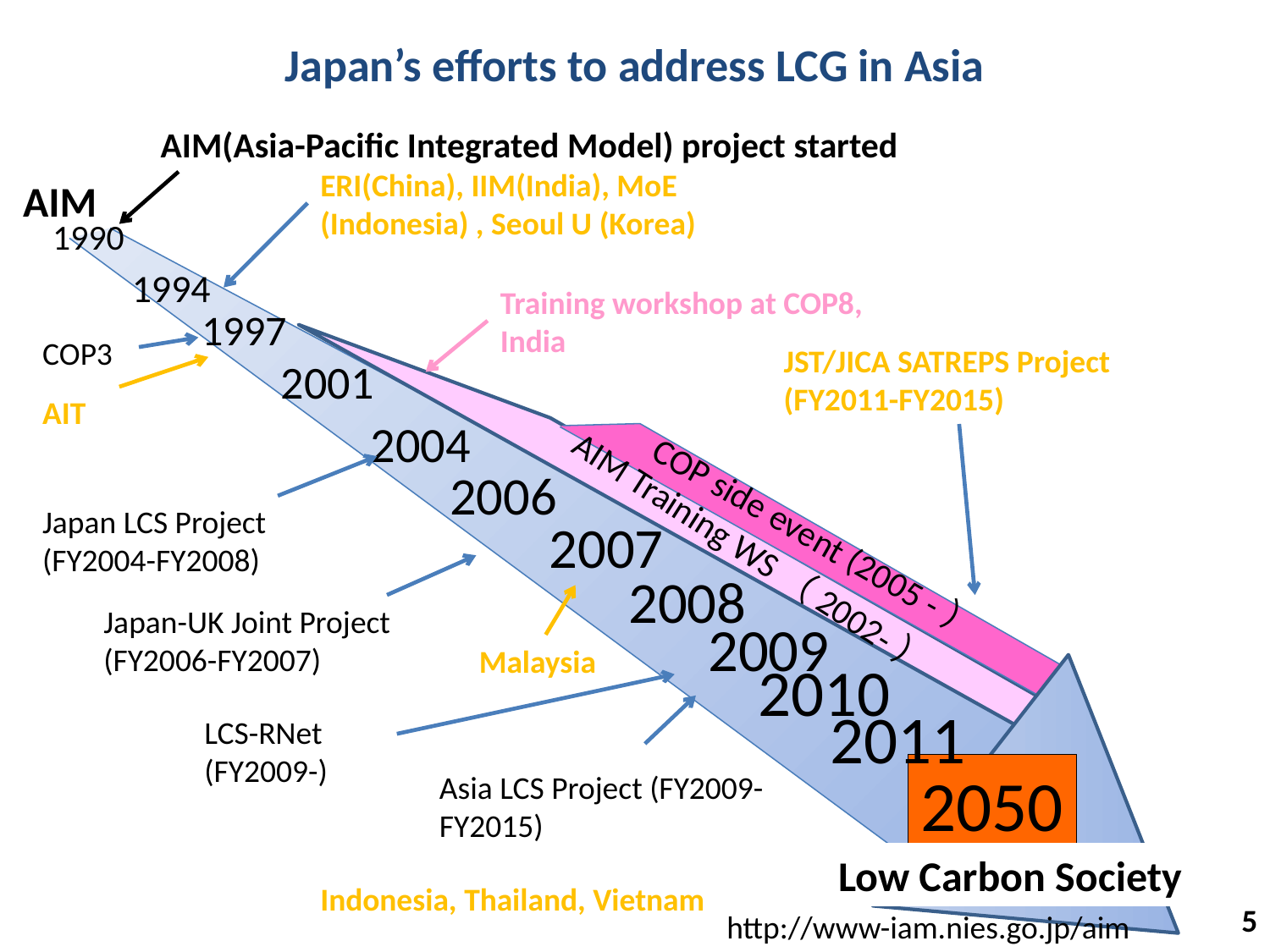

Japan’s efforts to address LCG in Asia
AIM(Asia-Pacific Integrated Model) project started
ERI(China), IIM(India), MoE (Indonesia) , Seoul U (Korea)
AIM
1990

1994
Training workshop at COP8, India
1997

COP3
JST/JICA SATREPS Project
(FY2011-FY2015)
2001
AIT
2004

2006
Japan LCS Project
(FY2004-FY2008)
2007
COP side event (2005 -）
AIM Training WS（2002-）
2008
Japan-UK Joint Project
(FY2006-FY2007)
2009
Malaysia
2010

2011
LCS-RNet
(FY2009-)
2050
Asia LCS Project (FY2009-FY2015)
Low Carbon Society
Indonesia, Thailand, Vietnam
5
http://www-iam.nies.go.jp/aim